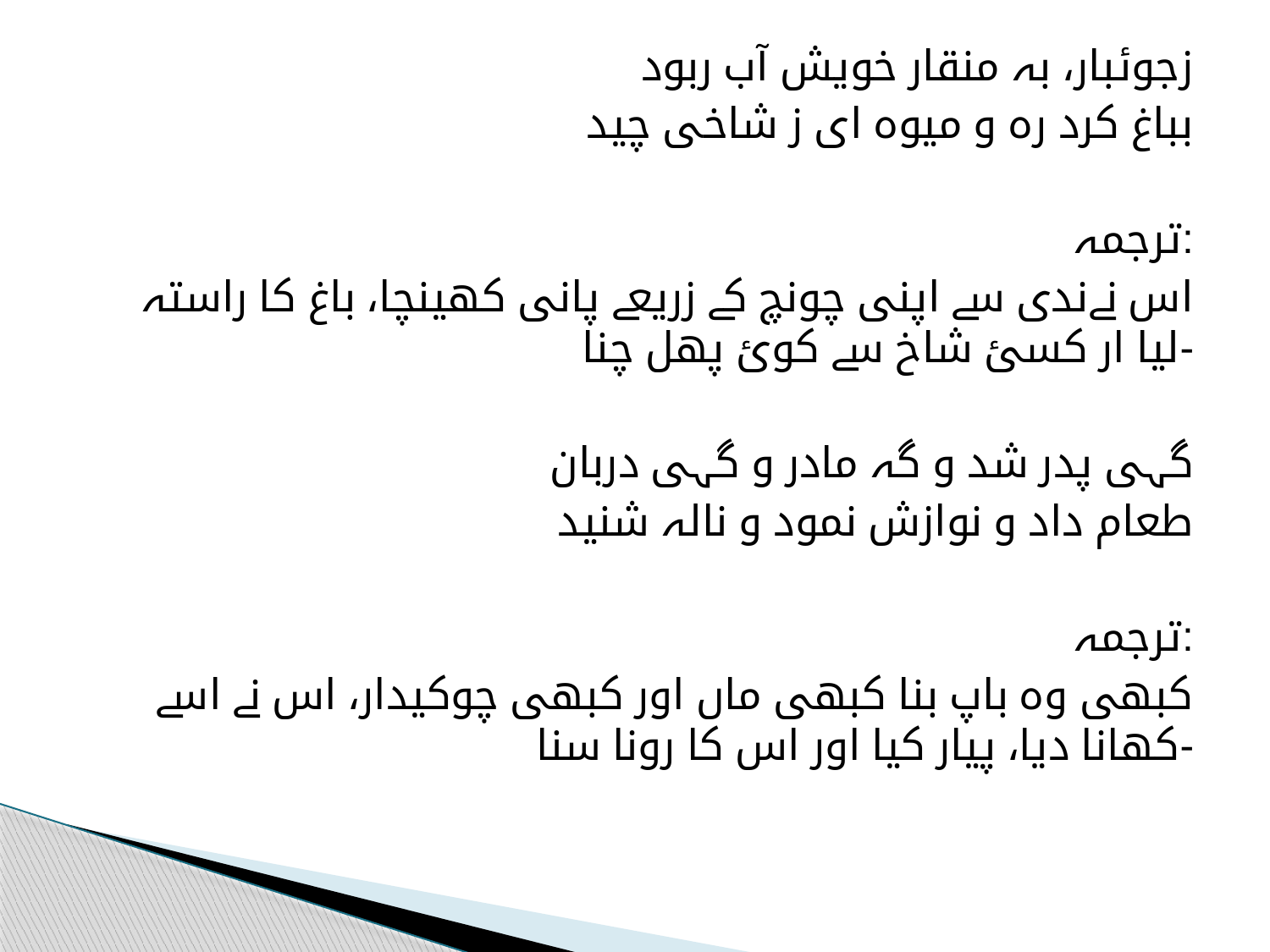

زجوئبار، بہ منقار خویش آب ربود
بباغ کرد رہ و میوہ ای ز شاخی چید

ترجمہ:
اس نےندی سے اپنی چونچ کے زریعے پانی کھینچا، باغ کا راستہ لیا ار کسئ شاخ سے کوئ پھل چنا-

گہی پدر شد و گہ مادر و گہی دربان
طعام داد و نوازش نمود و نالہ شنید

ترجمہ:
کبھی وہ باپ بنا کبھی ماں اور کبھی چوکیدار، اس نے اسے کھانا دیا، پیار کیا اور اس کا رونا سنا-